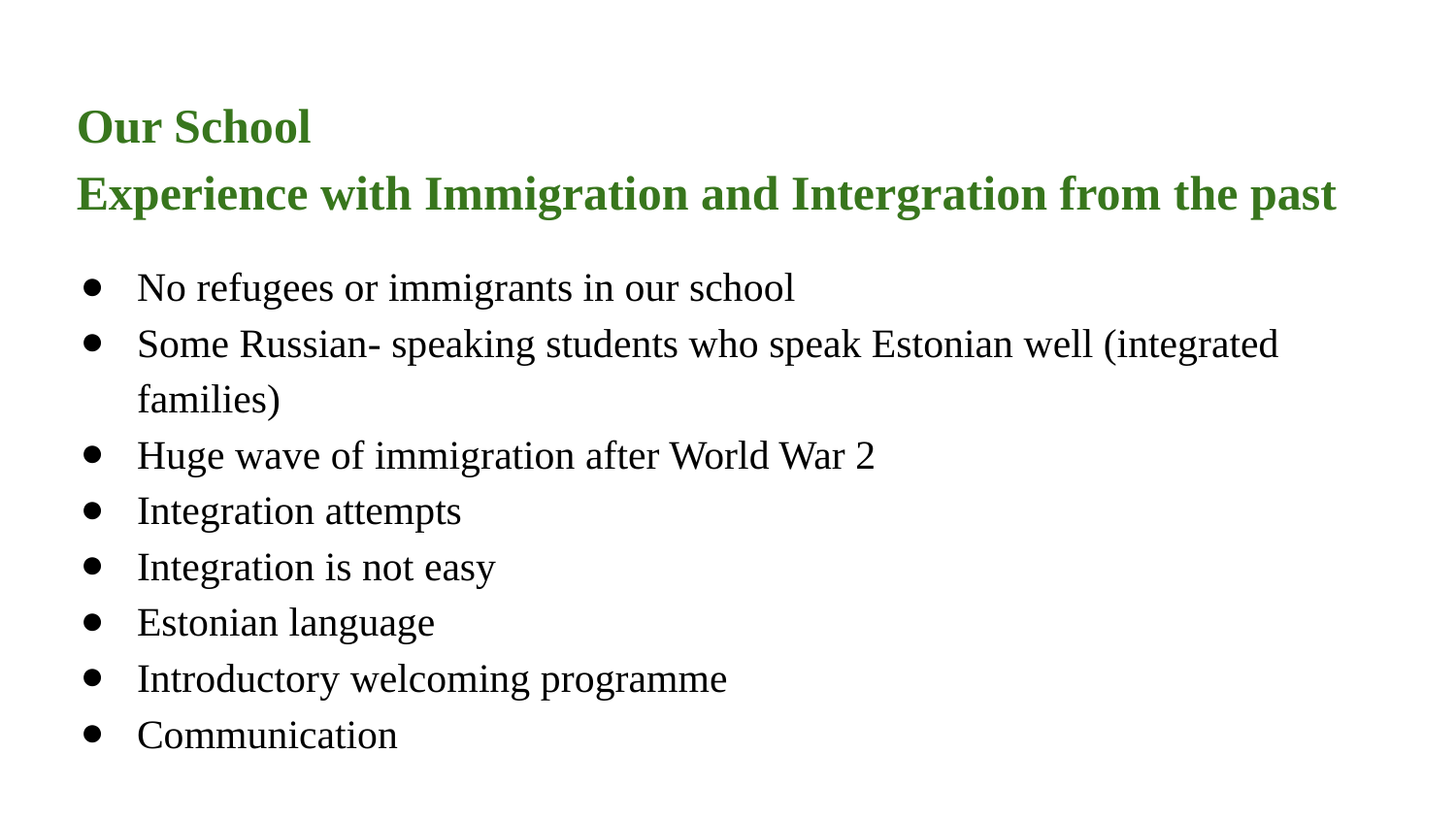

# Our School
 Experience with Immigration and Intergration from the past
No refugees or immigrants in our school
Some Russian- speaking students who speak Estonian well (integrated families)
Huge wave of immigration after World War 2
Integration attempts
Integration is not easy
Estonian language
Introductory welcoming programme
Communication